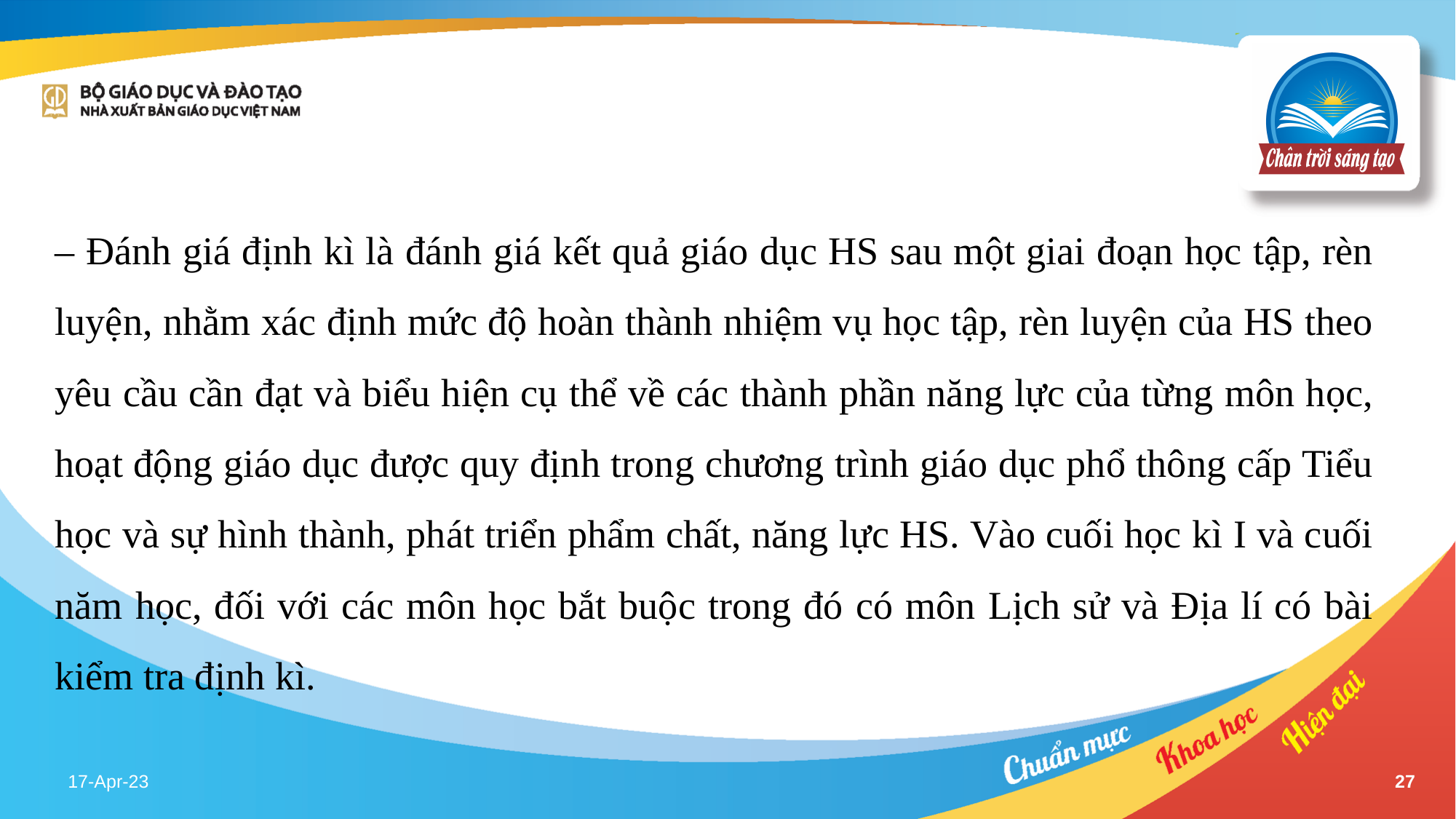

– Đánh giá định kì là đánh giá kết quả giáo dục HS sau một giai đoạn học tập, rèn luyện, nhằm xác định mức độ hoàn thành nhiệm vụ học tập, rèn luyện của HS theo yêu cầu cần đạt và biểu hiện cụ thể về các thành phần năng lực của từng môn học, hoạt động giáo dục được quy định trong chương trình giáo dục phổ thông cấp Tiểu học và sự hình thành, phát triển phẩm chất, năng lực HS. Vào cuối học kì I và cuối năm học, đối với các môn học bắt buộc trong đó có môn Lịch sử và Địa lí có bài kiểm tra định kì.
17-Apr-23
27